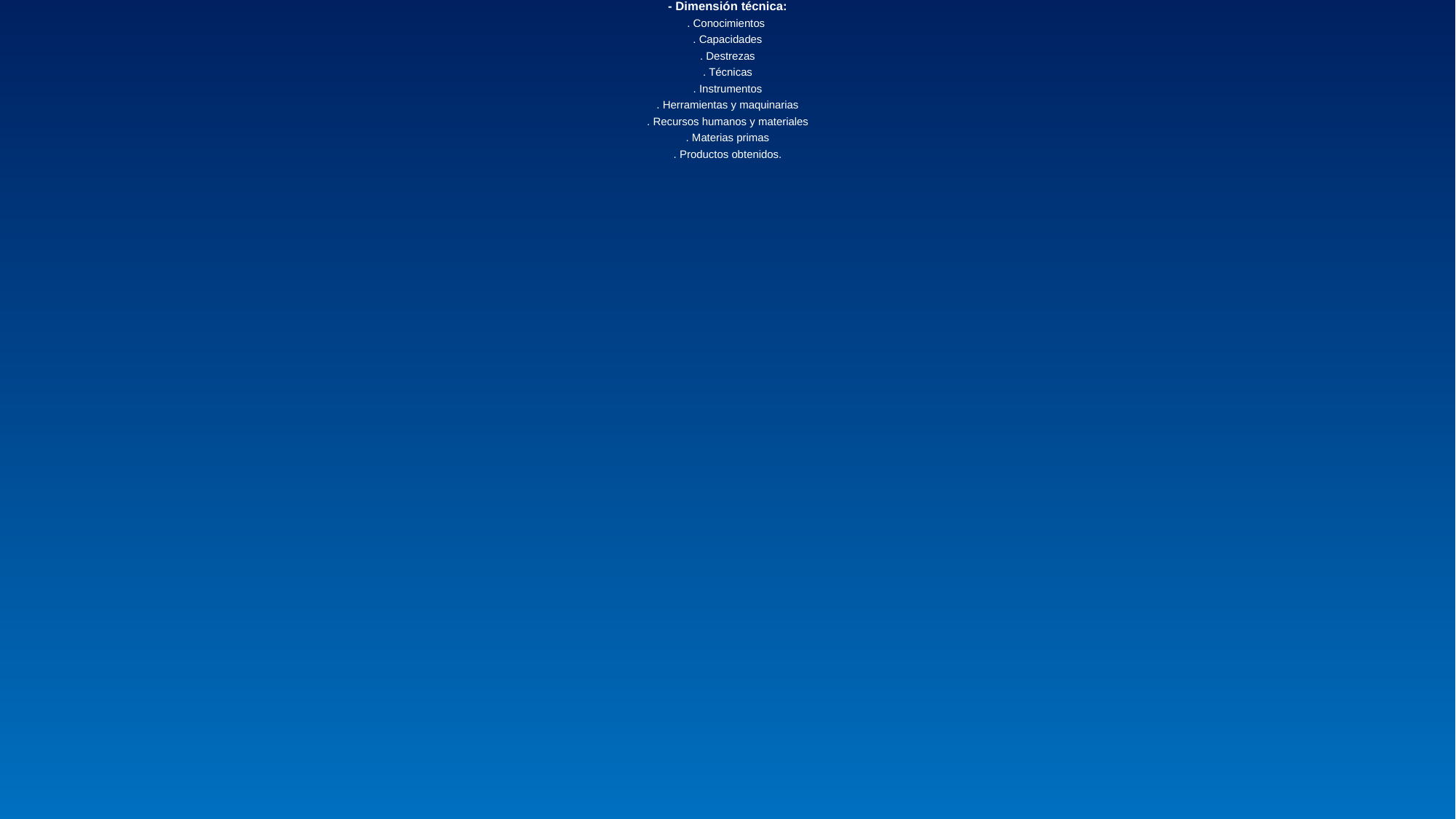

- Dimensión técnica:
. Conocimientos
. Capacidades
. Destrezas
. Técnicas
. Instrumentos
. Herramientas y maquinarias
. Recursos humanos y materiales
. Materias primas
. Productos obtenidos.

#